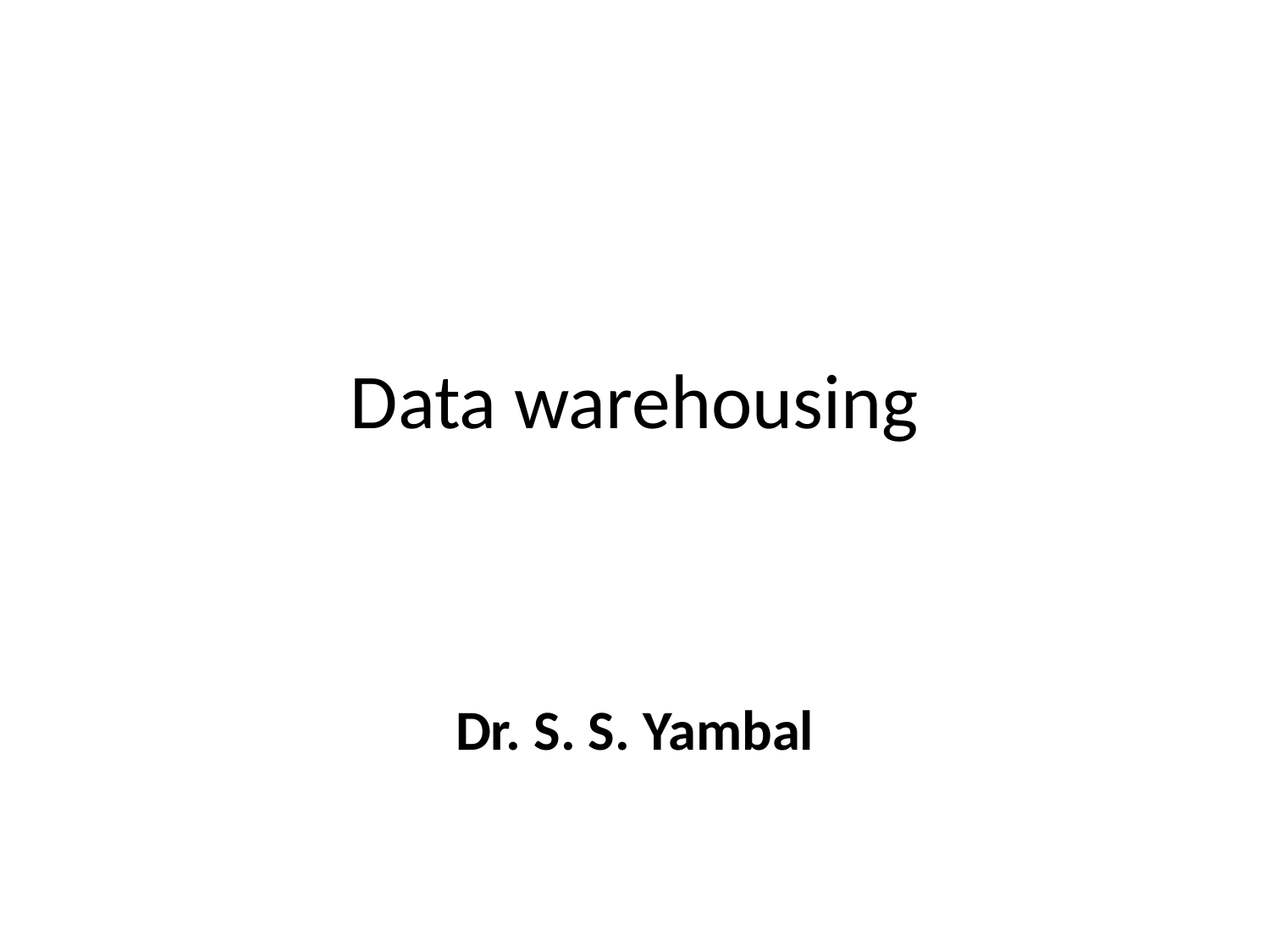

# Data warehousing
Dr. S. S. Yambal